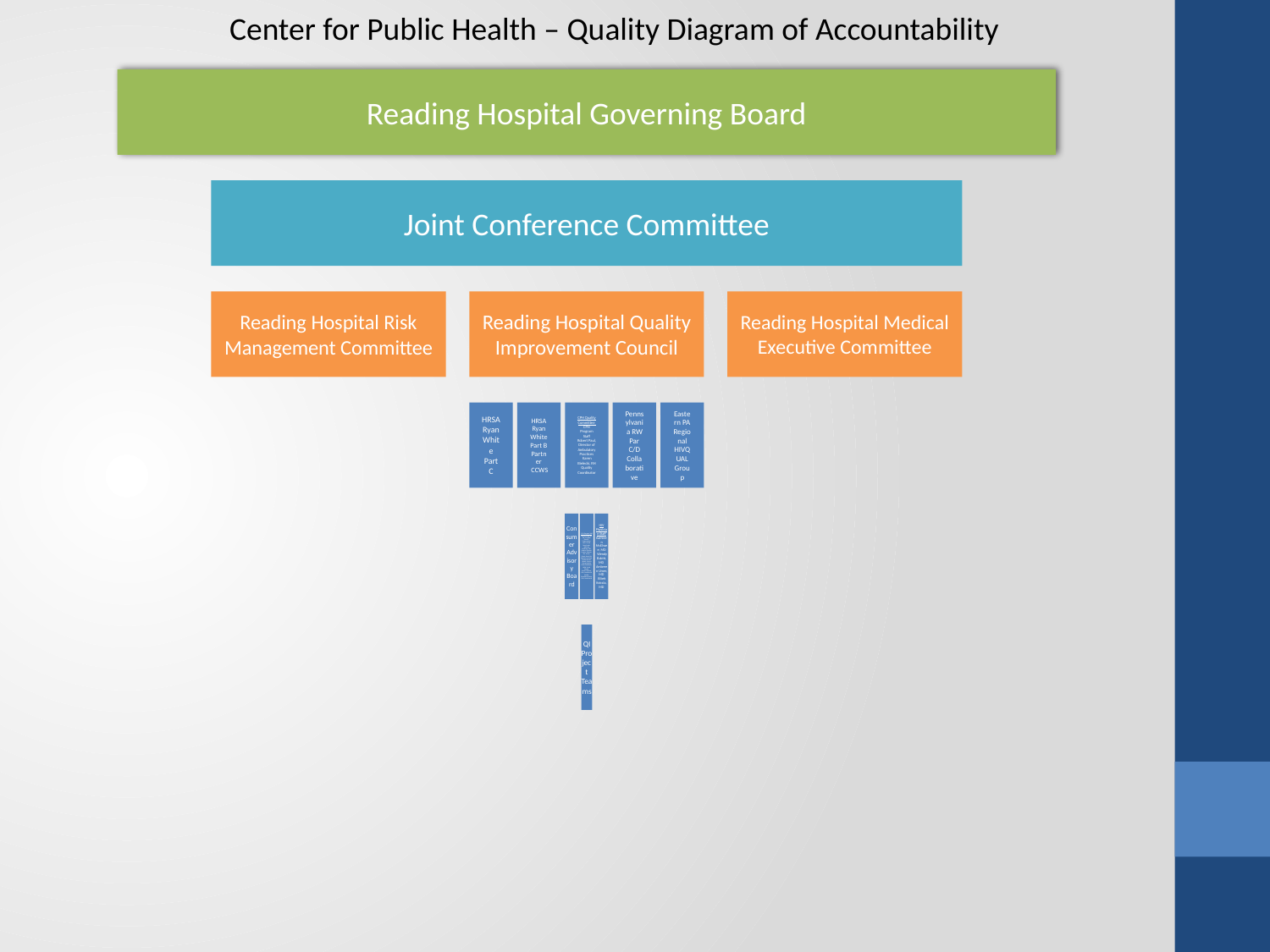

Center for Public Health – Quality Diagram of Accountability
Reading Hospital Governing Board
Joint Conference Committee
Reading Hospital Risk Management Committee
Reading Hospital Quality Improvement Council
HRSA Ryan White Part C
HRSA Ryan White Part B Partner
 CCWS
CPH Quality Committee
CPH Program Staff
Robert Paul, Director of Ambulatory Practices
 Karen Bielecki, RH Quality Coordinator
Pennsylvania RW Par C/D Collaborative
Eastern PA Regional HIVQUAL Group
Reading Hospital Medical Executive Committee
Consumer Advisory Board
CPH Program Staff
Glenn Young, BS RN, Program Director
Teresa Lowery, MD, Clinical Coordinator
Kathleen MvElwee, MD, Medical Director
Cynthia Sheehan, RN, Nurse
Damai Arencibia, Medical Assistant
Tammy Musser, Patient Services Representative
Susan Randolph, MSW, Social Worker
Lauren Thomas, LDN, Nutritionist
Heather Eisenhauer-Kenny, LDN, Nutritionist
HIV Physician Staff
Kathleen McElwee, MD
 Wendy Babitt, MD
Ambreen Umer, MD
 Bibek Koirala, MD
QI Project Teams